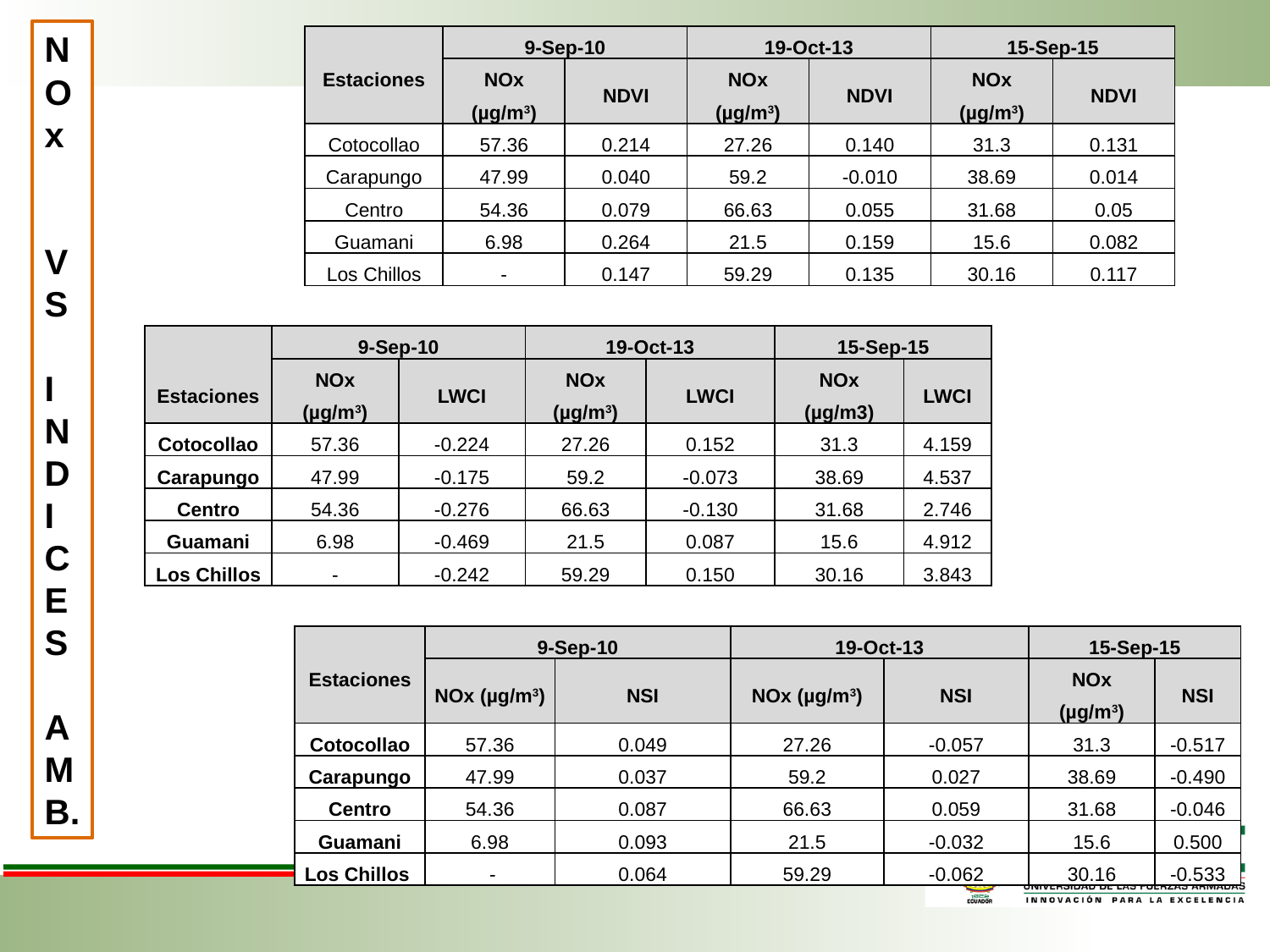

N
O
x

V
S

I
N
D
I
C
E
S

A
M
B.
| Estaciones | 9-Sep-10 |  | 19-Oct-13 |  | 15-Sep-15 |  |
| --- | --- | --- | --- | --- | --- | --- |
|  | NOx (µg/m3) | NDVI | NOx (µg/m3) | NDVI | NOx (µg/m3) | NDVI |
| Cotocollao | 57.36 | 0.214 | 27.26 | 0.140 | 31.3 | 0.131 |
| Carapungo | 47.99 | 0.040 | 59.2 | -0.010 | 38.69 | 0.014 |
| Centro | 54.36 | 0.079 | 66.63 | 0.055 | 31.68 | 0.05 |
| Guamani | 6.98 | 0.264 | 21.5 | 0.159 | 15.6 | 0.082 |
| Los Chillos | - | 0.147 | 59.29 | 0.135 | 30.16 | 0.117 |
| Estaciones | 9-Sep-10 |  | 19-Oct-13 |  | 15-Sep-15 |  |
| --- | --- | --- | --- | --- | --- | --- |
|  | NOx (µg/m3) | LWCI | NOx (µg/m3) | LWCI | NOx (µg/m3) | LWCI |
| Cotocollao | 57.36 | -0.224 | 27.26 | 0.152 | 31.3 | 4.159 |
| Carapungo | 47.99 | -0.175 | 59.2 | -0.073 | 38.69 | 4.537 |
| Centro | 54.36 | -0.276 | 66.63 | -0.130 | 31.68 | 2.746 |
| Guamani | 6.98 | -0.469 | 21.5 | 0.087 | 15.6 | 4.912 |
| Los Chillos | - | -0.242 | 59.29 | 0.150 | 30.16 | 3.843 |
| Estaciones | 9-Sep-10 |  | 19-Oct-13 |  | 15-Sep-15 |  |
| --- | --- | --- | --- | --- | --- | --- |
|  | NOx (µg/m3) | NSI | NOx (µg/m3) | NSI | NOx (µg/m3) | NSI |
| Cotocollao | 57.36 | 0.049 | 27.26 | -0.057 | 31.3 | -0.517 |
| Carapungo | 47.99 | 0.037 | 59.2 | 0.027 | 38.69 | -0.490 |
| Centro | 54.36 | 0.087 | 66.63 | 0.059 | 31.68 | -0.046 |
| Guamani | 6.98 | 0.093 | 21.5 | -0.032 | 15.6 | 0.500 |
| Los Chillos | - | 0.064 | 59.29 | -0.062 | 30.16 | -0.533 |